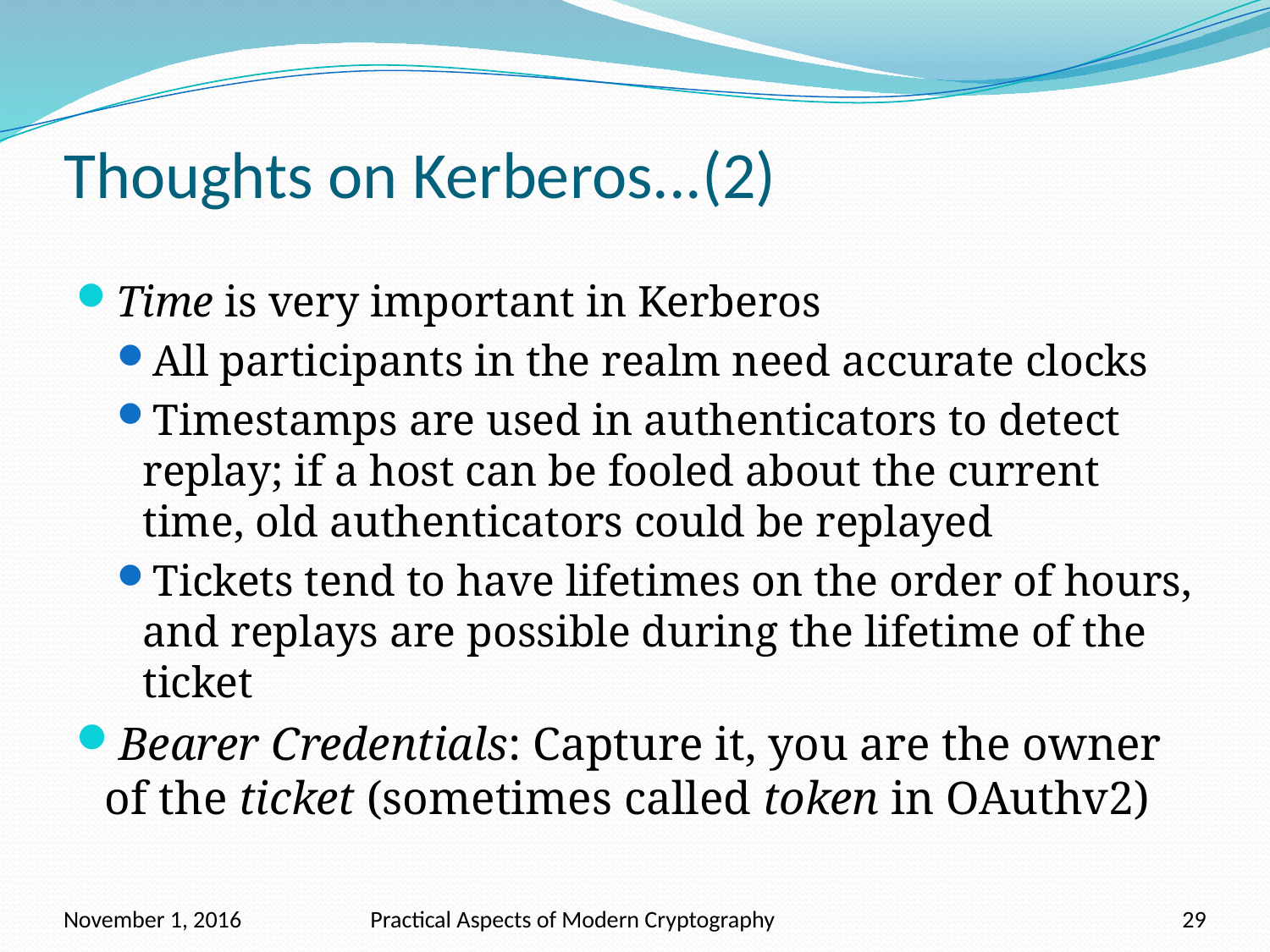

# Thoughts on Kerberos...(2)
Time is very important in Kerberos
All participants in the realm need accurate clocks
Timestamps are used in authenticators to detect replay; if a host can be fooled about the current time, old authenticators could be replayed
Tickets tend to have lifetimes on the order of hours, and replays are possible during the lifetime of the ticket
Bearer Credentials: Capture it, you are the owner of the ticket (sometimes called token in OAuthv2)
November 1, 2016
Practical Aspects of Modern Cryptography
29